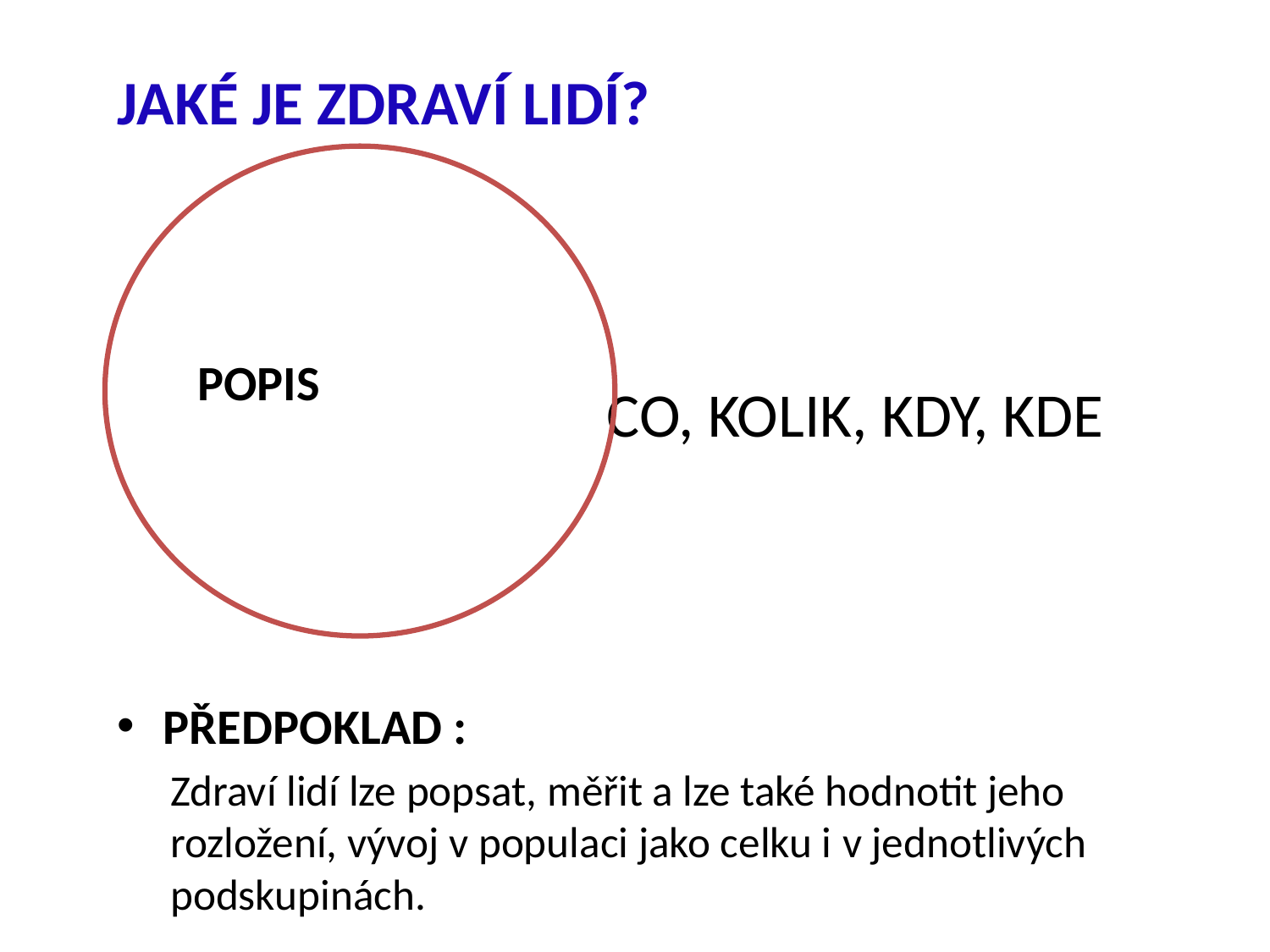

#
JAKÉ JE ZDRAVÍ LIDÍ?

                                   CO, KOLIK, KDY, KDE

PŘEDPOKLAD :
Zdraví lidí lze popsat, měřit a lze také hodnotit jeho rozložení, vývoj v populaci jako celku i v jednotlivých podskupinách.

POPIS